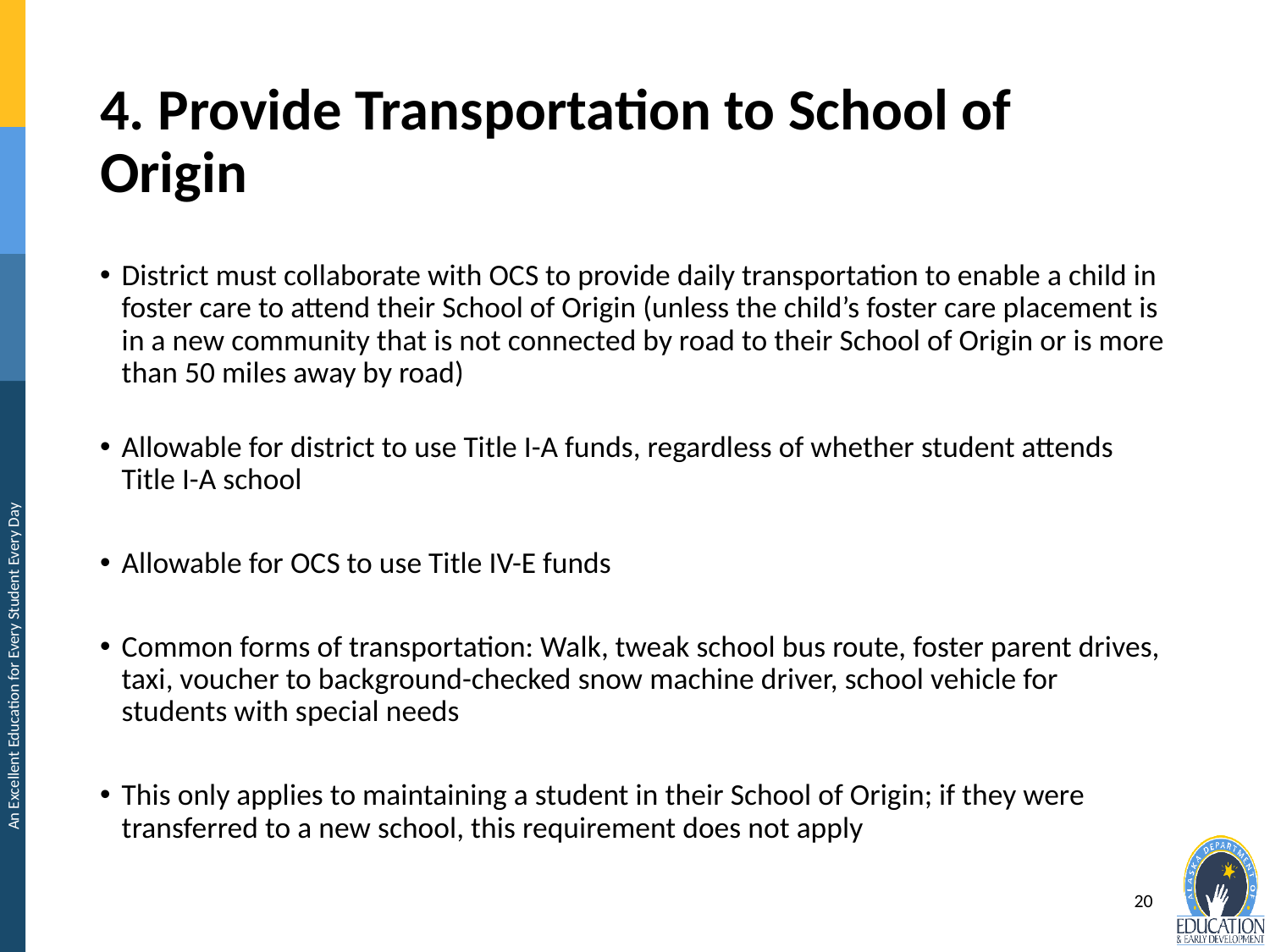

# 4. Provide Transportation to School of Origin
District must collaborate with OCS to provide daily transportation to enable a child in foster care to attend their School of Origin (unless the child’s foster care placement is in a new community that is not connected by road to their School of Origin or is more than 50 miles away by road)

Allowable for district to use Title I-A funds, regardless of whether student attends Title I-A school

Allowable for OCS to use Title IV-E funds

Common forms of transportation: Walk, tweak school bus route, foster parent drives, taxi, voucher to background-checked snow machine driver, school vehicle for students with special needs

This only applies to maintaining a student in their School of Origin; if they were transferred to a new school, this requirement does not apply